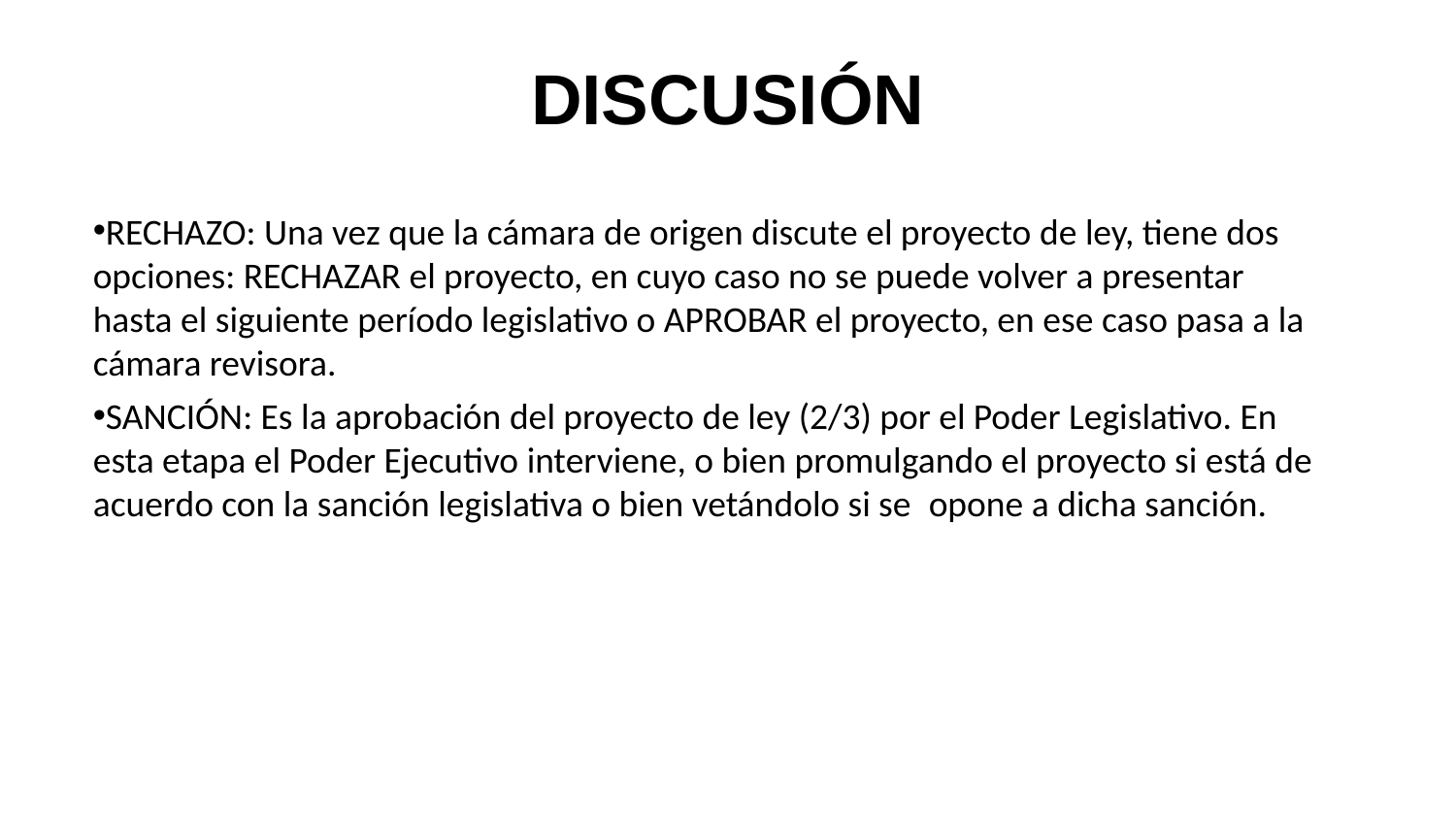

# DISCUSIÓN
RECHAZO: Una vez que la cámara de origen discute el proyecto de ley, tiene dos opciones: RECHAZAR el proyecto, en cuyo caso no se puede volver a presentar hasta el siguiente período legislativo o APROBAR el proyecto, en ese caso pasa a la cámara revisora.
SANCIÓN: Es la aprobación del proyecto de ley (2/3) por el Poder Legislativo. En esta etapa el Poder Ejecutivo interviene, o bien promulgando el proyecto si está de acuerdo con la sanción legislativa o bien vetándolo si se  opone a dicha sanción.